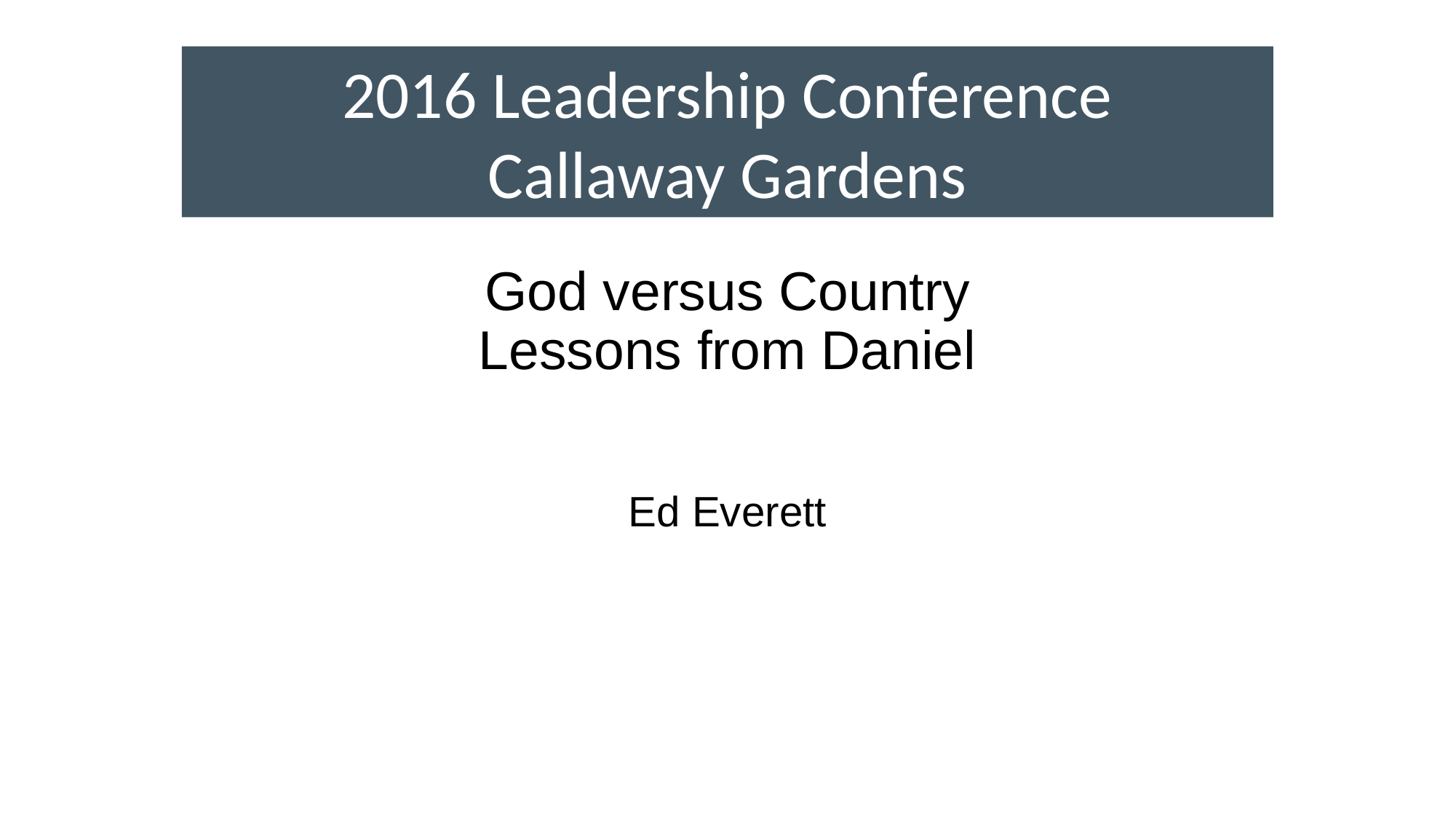

God versus Country
Lessons from Daniel
Ed Everett